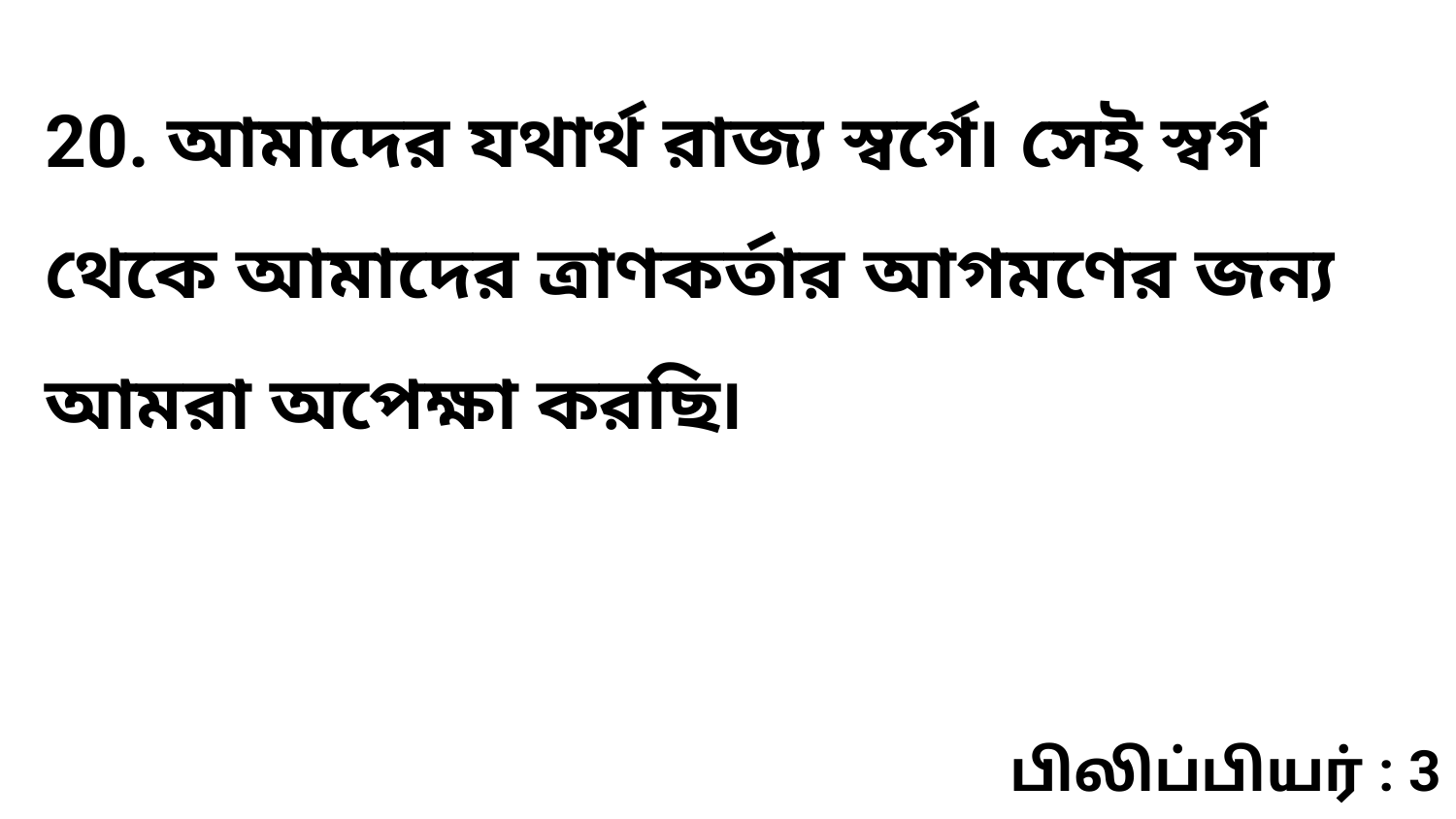

20. আমাদের যথার্থ রাজ্য স্বর্গে৷ সেই স্বর্গ থেকে আমাদের ত্রাণকর্তার আগমণের জন্য আমরা অপেক্ষা করছি৷
பிலிப்பியர் : 3